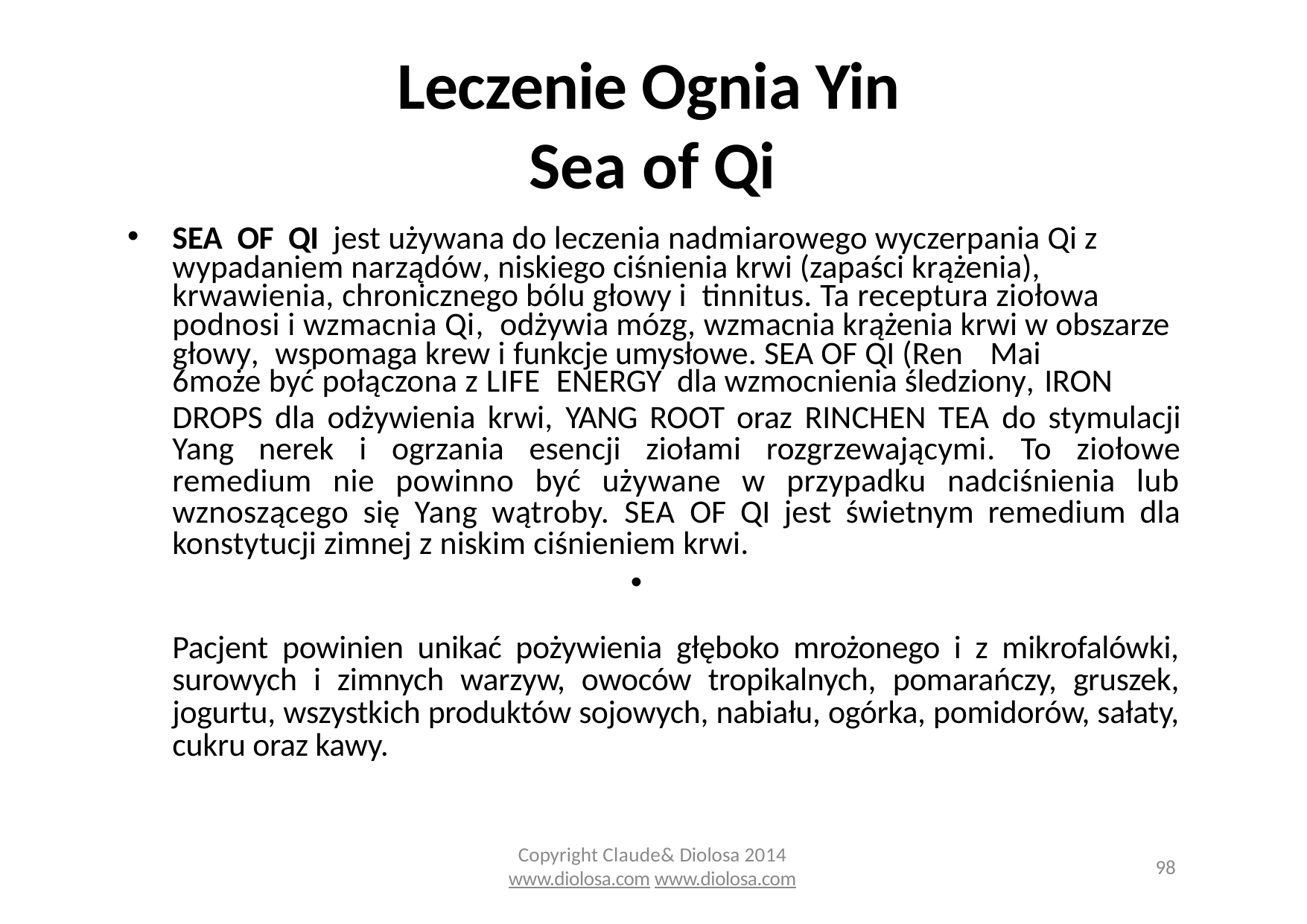

# Leczenie Ognia Yin Sea of Qi
SEA  OF  QI  jest używana do leczenia nadmiarowego wyczerpania Qi z wypadaniem narządów, niskiego ciśnienia krwi (zapaści krążenia), krwawienia, chronicznego bólu głowy i  tinnitus. Ta receptura ziołowa podnosi i wzmacnia Qi,  odżywia mózg, wzmacnia krążenia krwi w obszarze głowy,  wspomaga krew i funkcje umysłowe. SEA OF QI (Ren   Mai
6może być połączona z LIFE  ENERGY  dla wzmocnienia śledziony, IRON
DROPS dla odżywienia krwi, YANG ROOT oraz RINCHEN TEA do stymulacji Yang nerek i ogrzania esencji ziołami rozgrzewającymi. To ziołowe remedium nie powinno być używane w przypadku nadciśnienia lub wznoszącego się Yang wątroby. SEA OF QI jest świetnym remedium dla konstytucji zimnej z niskim ciśnieniem krwi.
•

Pacjent powinien unikać pożywienia głęboko mrożonego i z mikrofalówki, surowych i zimnych warzyw, owoców tropikalnych, pomarańczy, gruszek, jogurtu, wszystkich produktów sojowych, nabiału, ogórka, pomidorów, sałaty, cukru oraz kawy.
Copyright Claude& Diolosa 2014
www.diolosa.com www.diolosa.com
98